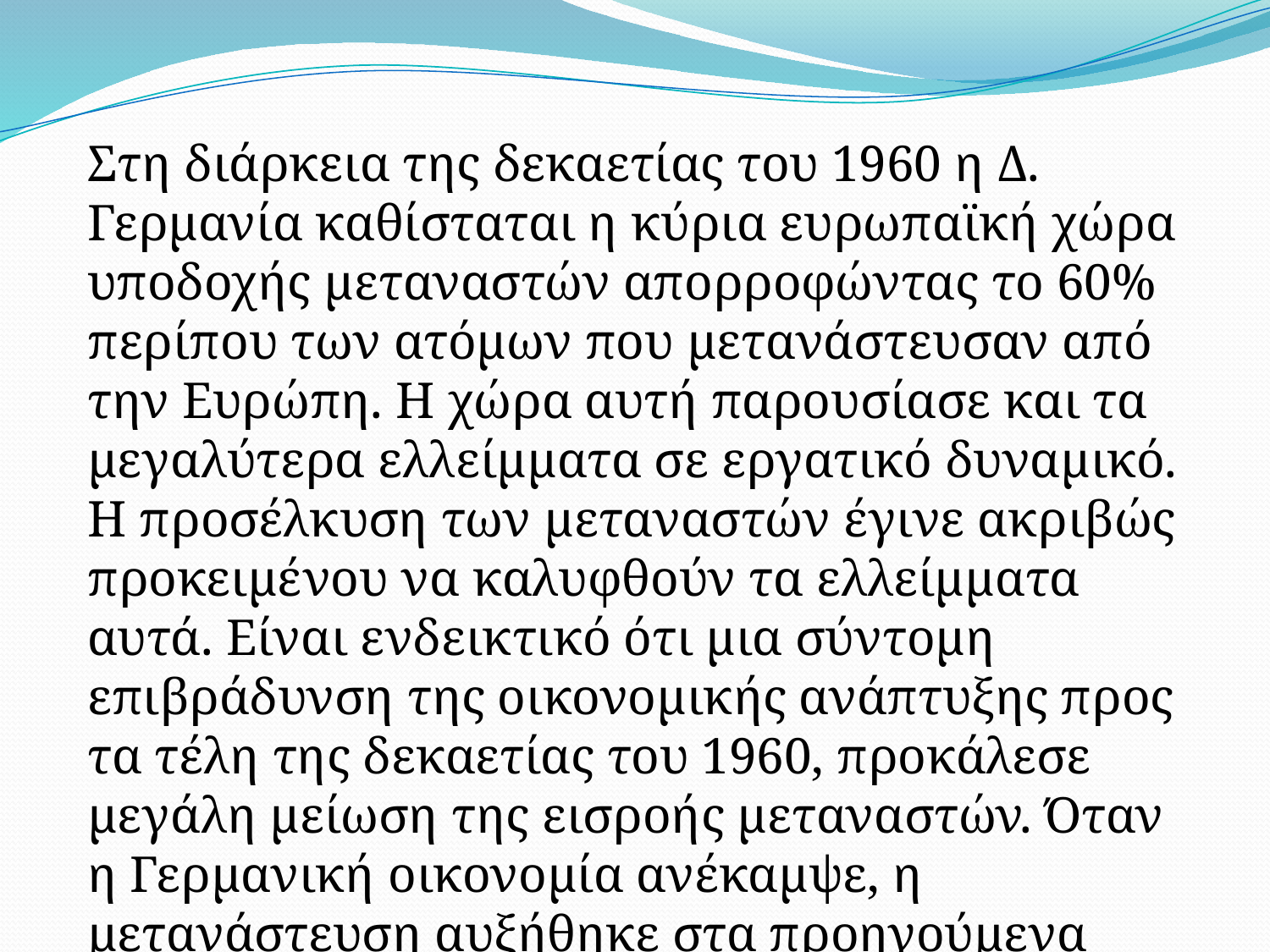

Στη διάρκεια της δεκαετίας του 1960 η Δ. Γερμανία καθίσταται η κύρια ευρωπαϊκή χώρα υποδοχής μεταναστών απορροφώντας το 60% περίπου των ατόμων που μετα­νάστευσαν από την Ευρώπη. Η χώρα αυτή παρουσίασε και τα μεγαλύτερα ελλείμματα σε εργατικό δυναμικό. Η προσέλκυση των μεταναστών έγινε ακριβώς προκει­μένου να καλυφθούν τα ελλείμματα αυτά. Είναι ενδεικτικό ότι μια σύντομη επιβράδυνση της οικονομικής ανάπτυξης προς τα τέλη της δεκαετίας του 1960, προκάλεσε μεγάλη μείωση της εισροής μεταναστών. Όταν η Γερμανική οικονομία ανέκαμψε, η μετανάστευση αυξήθηκε στα προηγούμενα επίπεδα.